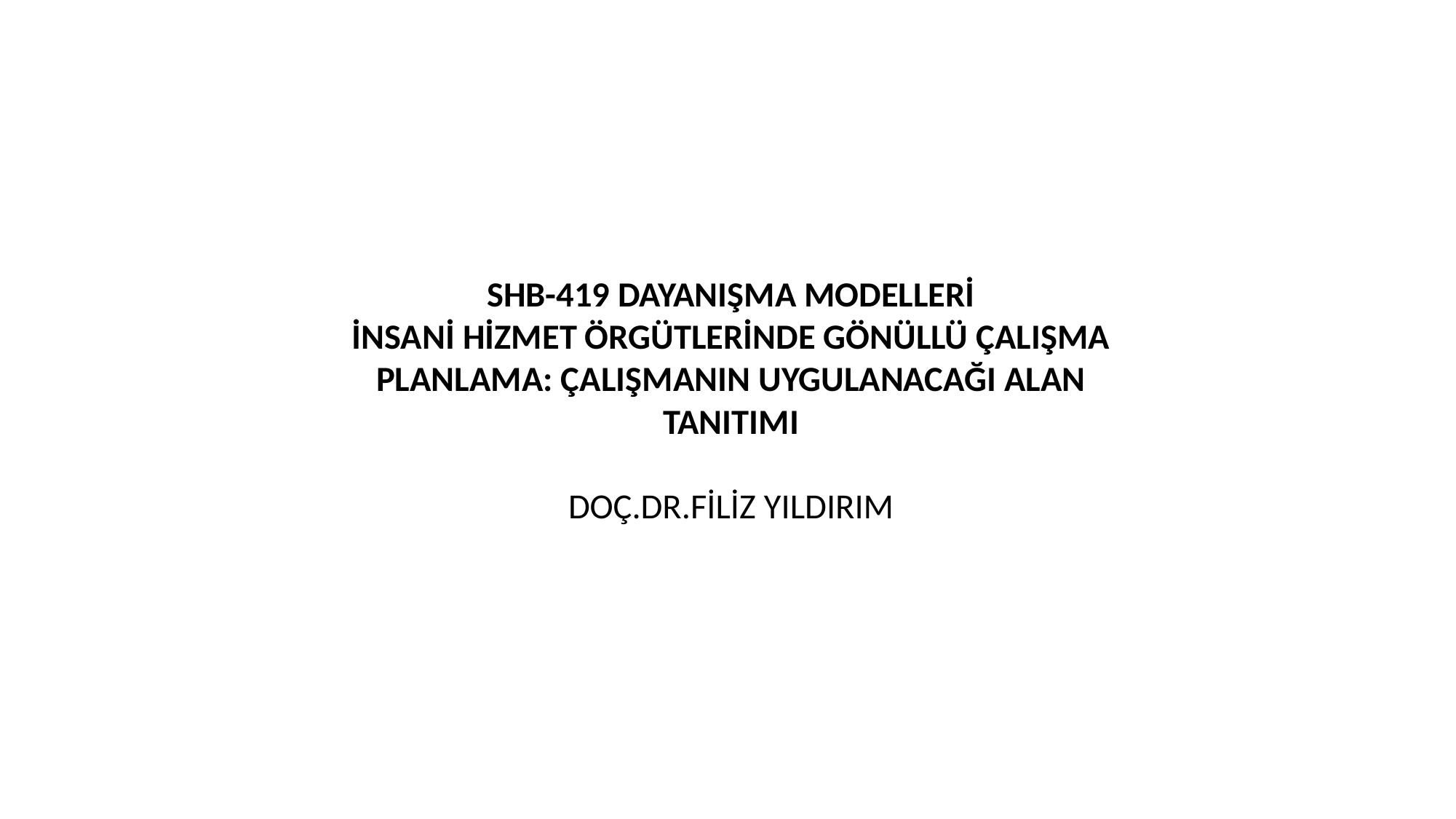

# SHB-419 DAYANIŞMA MODELLERİ İNSANİ HİZMET ÖRGÜTLERİNDE GÖNÜLLÜ ÇALIŞMA PLANLAMA: ÇALIŞMANIN UYGULANACAĞI ALAN TANITIMI DOÇ.DR.FİLİZ YILDIRIM